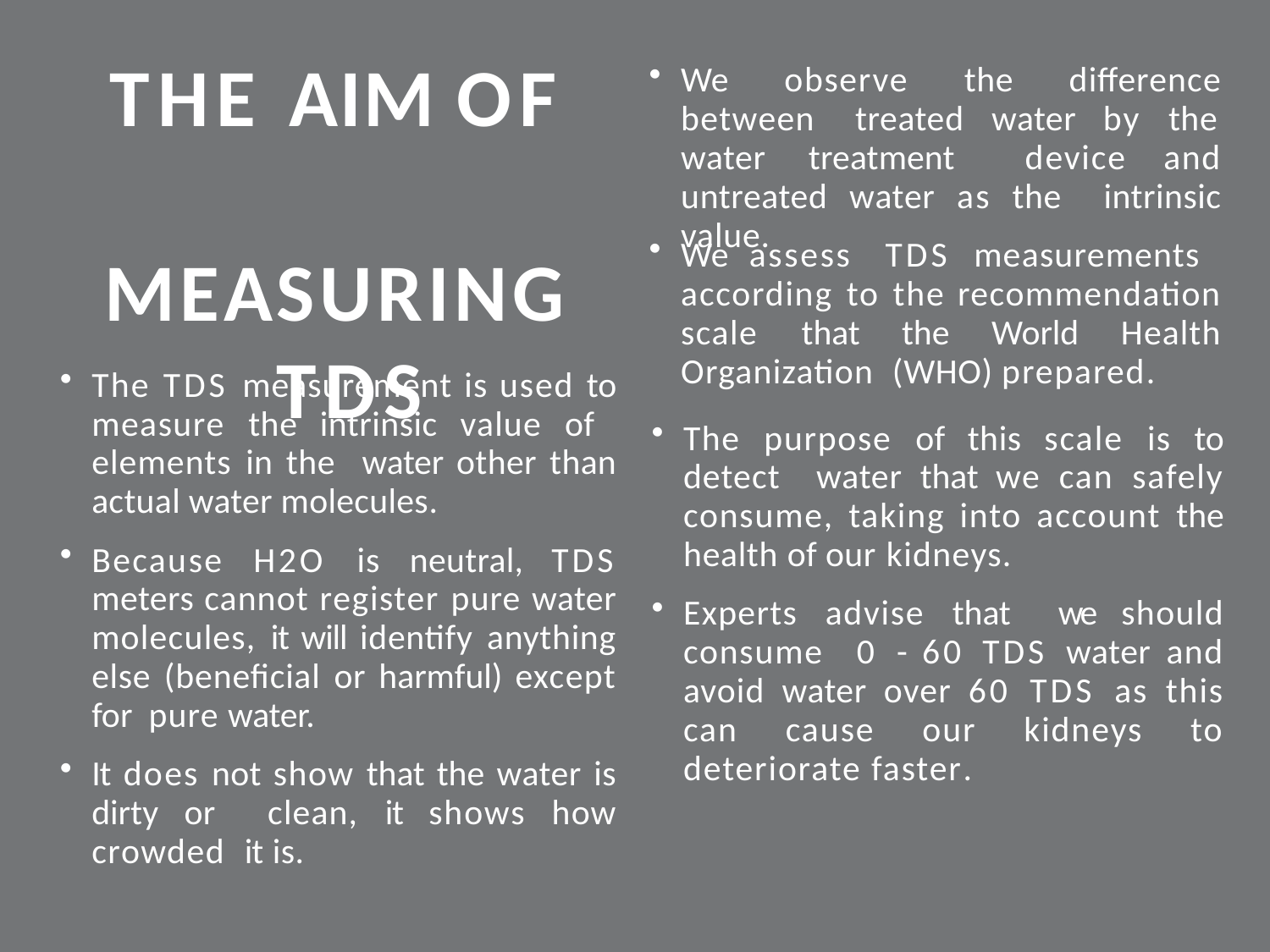

# THE AIM OF  MEASURING  TDS
We observe the difference between  treated water by the water treatment  device and untreated water as the  intrinsic value.
We assess TDS measurements  according to the recommendation scale that the World Health Organization  (WHO) prepared.
The TDS measurement is used to measure the intrinsic value of  elements in the  water other than actual water molecules.
Because H2O is neutral, TDS meters cannot register pure water molecules, it will identify anything else (beneficial or harmful) except for  pure water.
It does not show that the water is dirty or  clean, it shows how crowded  it is.
The purpose of this scale is to detect  water that we can safely consume, taking into account the health of our kidneys.
Experts advise that  we should consume  0 - 60 TDS water and avoid water over 60 TDS as this can cause our kidneys to deteriorate faster.